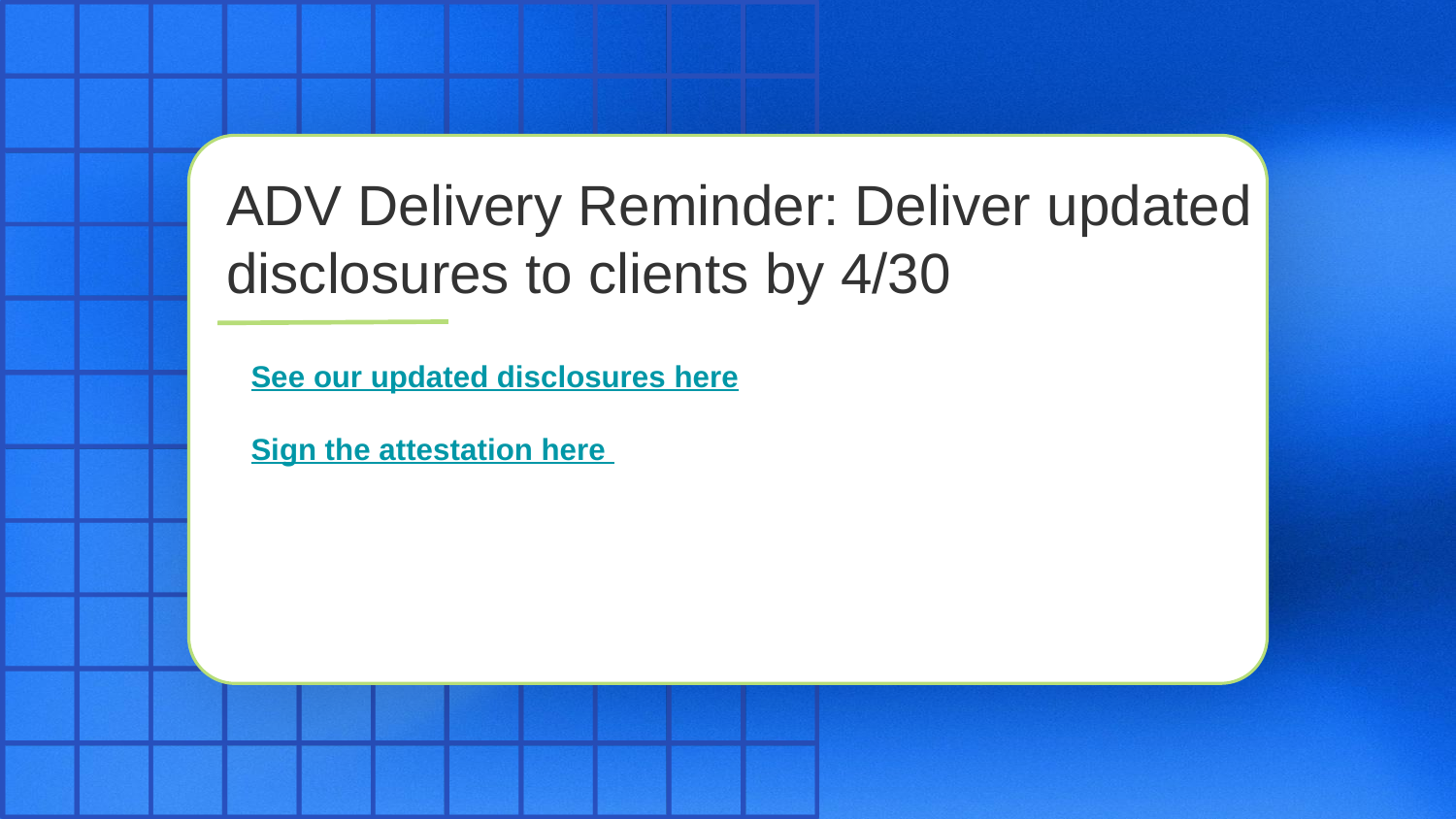

# ADV Delivery Reminder: Deliver updated disclosures to clients by 4/30

See our updated disclosures here

Sign the attestation here